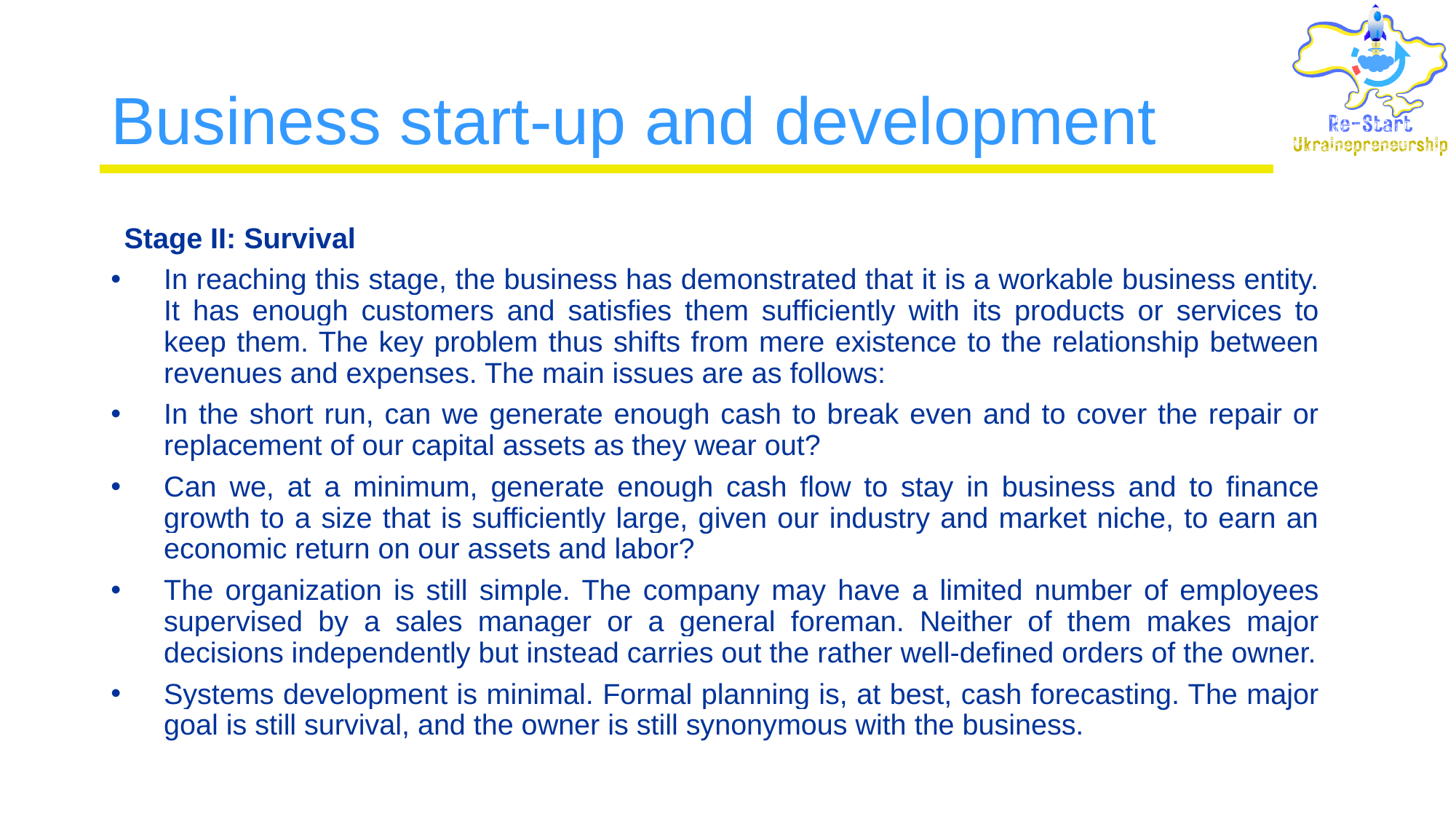

# Business start-up and development
Stage II: Survival
In reaching this stage, the business has demonstrated that it is a workable business entity. It has enough customers and satisfies them sufficiently with its products or services to keep them. The key problem thus shifts from mere existence to the relationship between revenues and expenses. The main issues are as follows:
In the short run, can we generate enough cash to break even and to cover the repair or replacement of our capital assets as they wear out?
Can we, at a minimum, generate enough cash flow to stay in business and to finance growth to a size that is sufficiently large, given our industry and market niche, to earn an economic return on our assets and labor?
The organization is still simple. The company may have a limited number of employees supervised by a sales manager or a general foreman. Neither of them makes major decisions independently but instead carries out the rather well-defined orders of the owner.
Systems development is minimal. Formal planning is, at best, cash forecasting. The major goal is still survival, and the owner is still synonymous with the business.